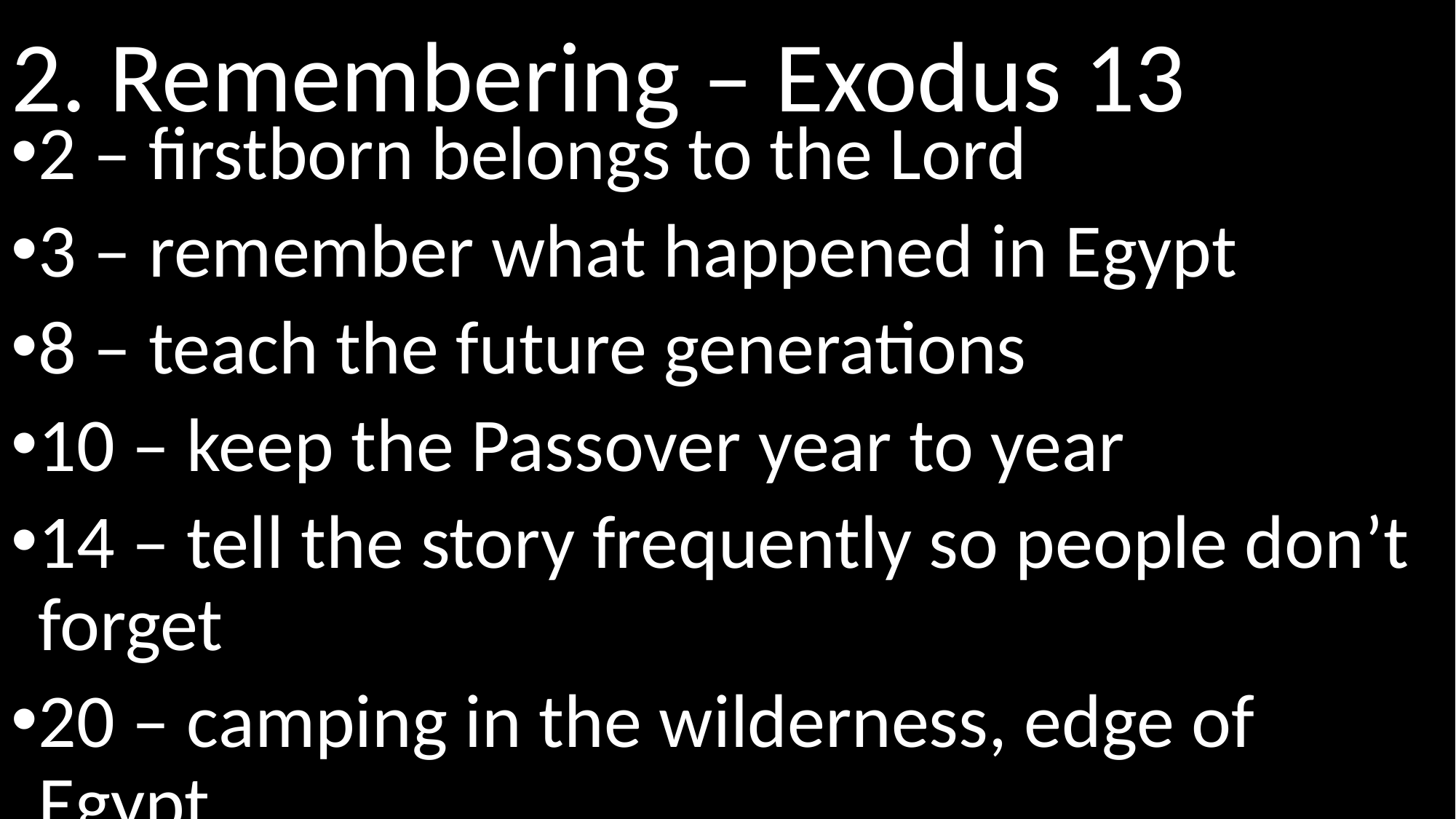

# 2. Remembering – Exodus 13
2 – firstborn belongs to the Lord
3 – remember what happened in Egypt
8 – teach the future generations
10 – keep the Passover year to year
14 – tell the story frequently so people don’t forget
20 – camping in the wilderness, edge of Egypt